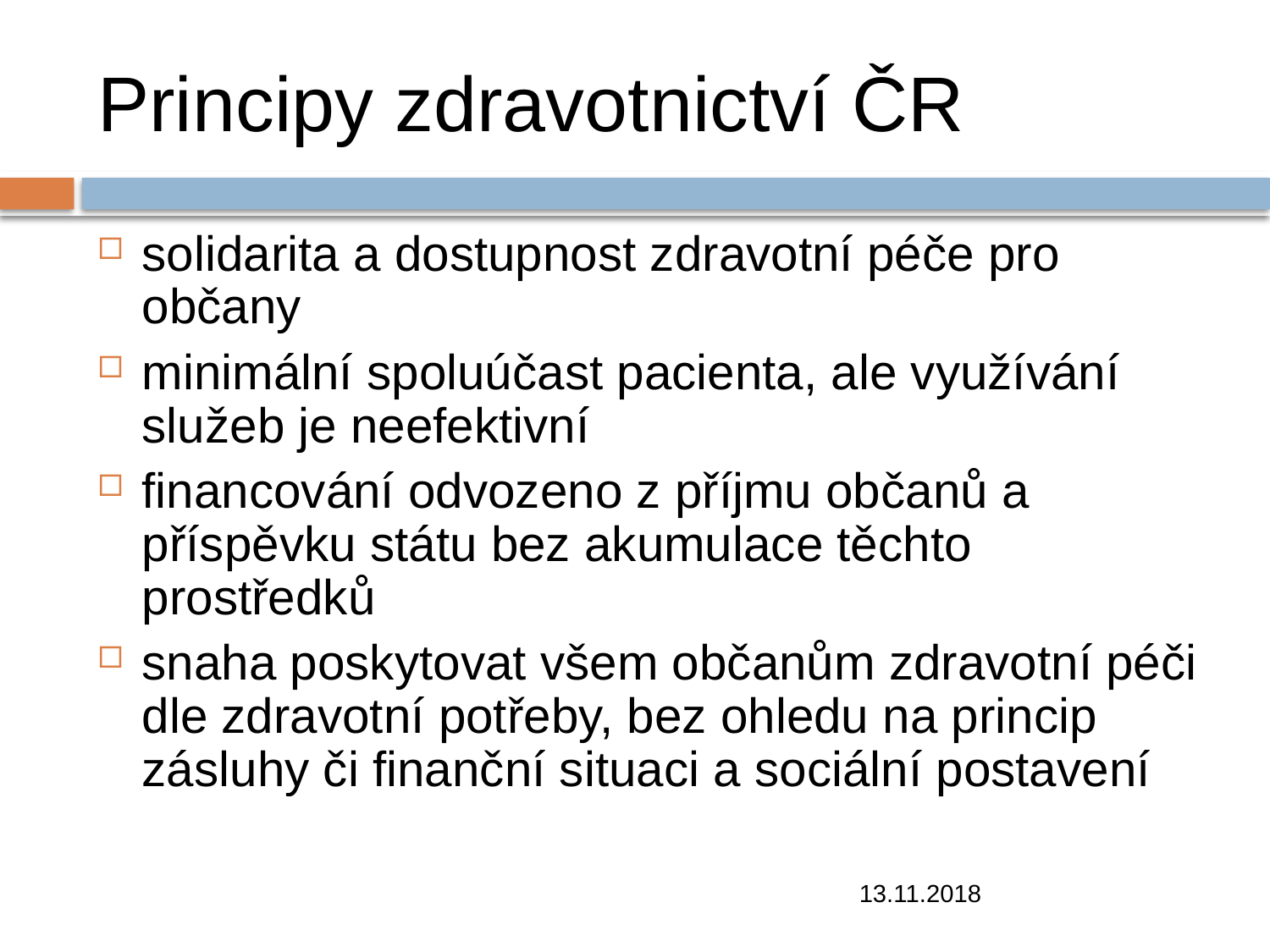

# Principy zdravotnictví ČR
solidarita a dostupnost zdravotní péče pro občany
minimální spoluúčast pacienta, ale využívání služeb je neefektivní
financování odvozeno z příjmu občanů a příspěvku státu bez akumulace těchto prostředků
snaha poskytovat všem občanům zdravotní péči dle zdravotní potřeby, bez ohledu na princip zásluhy či finanční situaci a sociální postavení
13.11.2018